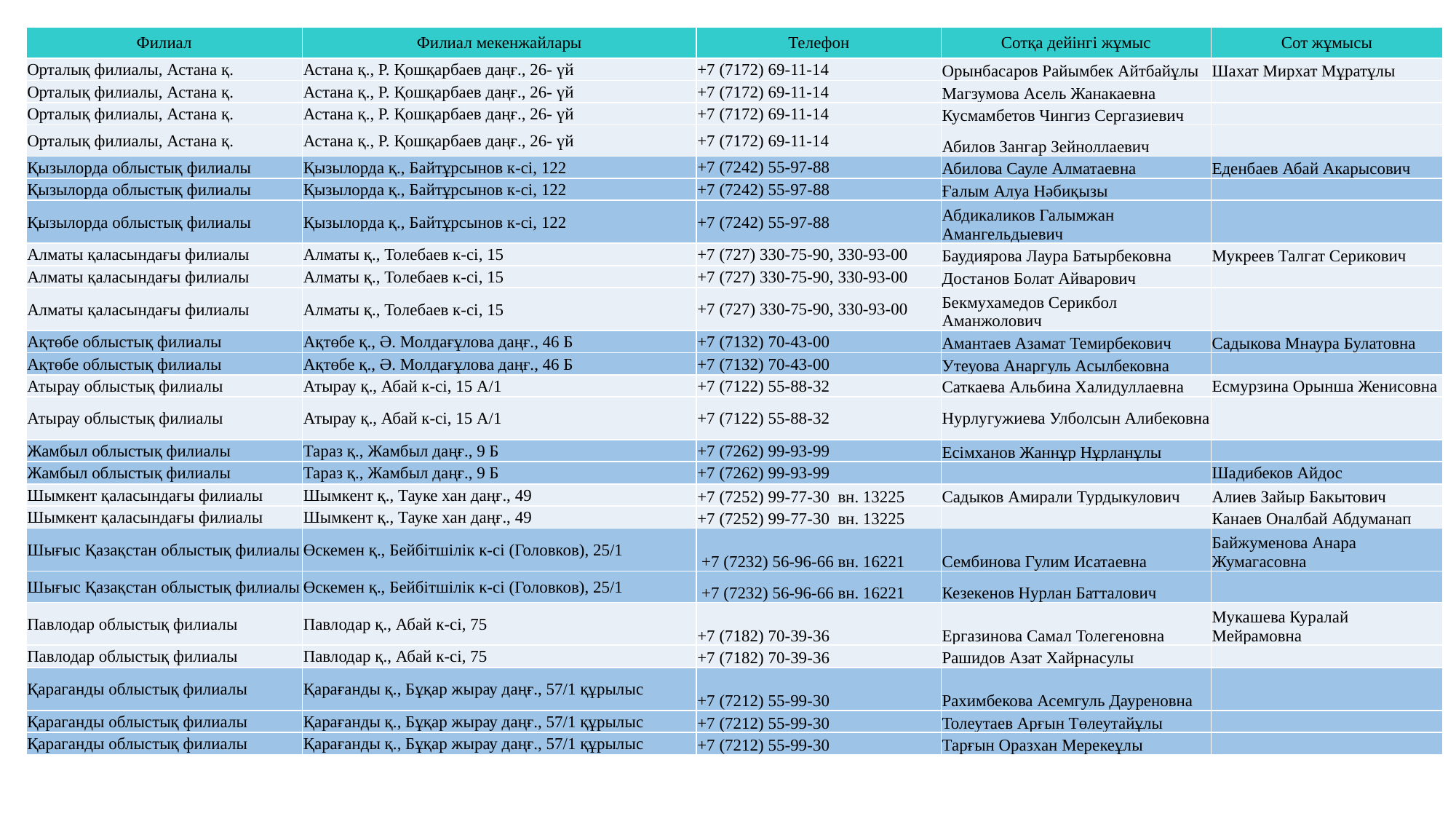

| Филиал | Филиал мекенжайлары | Телефон | Сотқа дейінгі жұмыс | Сот жұмысы |
| --- | --- | --- | --- | --- |
| Орталық филиалы, Астана қ. | Астана қ., Р. Қошқарбаев даңғ., 26- үй | +7 (7172) 69-11-14 | Орынбасаров Райымбек Айтбайұлы | Шахат Мирхат Мұратұлы |
| Орталық филиалы, Астана қ. | Астана қ., Р. Қошқарбаев даңғ., 26- үй | +7 (7172) 69-11-14 | Магзумова Асель Жанакаевна |  |
| Орталық филиалы, Астана қ. | Астана қ., Р. Қошқарбаев даңғ., 26- үй | +7 (7172) 69-11-14 | Кусмамбетов Чингиз Сергазиевич |  |
| Орталық филиалы, Астана қ. | Астана қ., Р. Қошқарбаев даңғ., 26- үй | +7 (7172) 69-11-14 | Абилов Зангар Зейноллаевич |  |
| Қызылорда облыстық филиалы | Қызылорда қ., Байтұрсынов к-сі, 122 | +7 (7242) 55-97-88 | Абилова Сауле Алматаевна | Еденбаев Абай Акарысович |
| Қызылорда облыстық филиалы | Қызылорда қ., Байтұрсынов к-сі, 122 | +7 (7242) 55-97-88 | Ғалым Алуа Нәбиқызы |  |
| Қызылорда облыстық филиалы | Қызылорда қ., Байтұрсынов к-сі, 122 | +7 (7242) 55-97-88 | Абдикаликов Галымжан Амангельдыевич |  |
| Алматы қаласындағы филиалы | Алматы қ., Толебаев к-сі, 15 | +7 (727) 330-75-90, 330-93-00 | Баудиярова Лаура Батырбековна | Мукреев Талгат Серикович |
| Алматы қаласындағы филиалы | Алматы қ., Толебаев к-сі, 15 | +7 (727) 330-75-90, 330-93-00 | Достанов Болат Айварович |  |
| Алматы қаласындағы филиалы | Алматы қ., Толебаев к-сі, 15 | +7 (727) 330-75-90, 330-93-00 | Бекмухамедов Серикбол Аманжолович |  |
| Ақтөбе облыстық филиалы | Ақтөбе қ., Ə. Молдағұлова даңғ., 46 Б | +7 (7132) 70-43-00 | Амантаев Азамат Темирбекович | Садыкова Мнаура Булатовна |
| Ақтөбе облыстық филиалы | Ақтөбе қ., Ə. Молдағұлова даңғ., 46 Б | +7 (7132) 70-43-00 | Утеуова Анаргуль Асылбековна |  |
| Атырау облыстық филиалы | Атырау қ., Абай к-сі, 15 А/1 | +7 (7122) 55-88-32 | Саткаева Альбина Халидуллаевна | Есмурзина Орынша Женисовна |
| Атырау облыстық филиалы | Атырау қ., Абай к-сі, 15 А/1 | +7 (7122) 55-88-32 | Нурлугужиева Улболсын Алибековна |  |
| Жамбыл облыстық филиалы | Тараз қ., Жамбыл даңғ., 9 Б | +7 (7262) 99-93-99 | Есімханов Жаннұр Нұрланұлы |  |
| Жамбыл облыстық филиалы | Тараз қ., Жамбыл даңғ., 9 Б | +7 (7262) 99-93-99 |  | Шадибеков Айдос |
| Шымкент қаласындағы филиалы | Шымкент қ., Тауке хан даңғ., 49 | +7 (7252) 99-77-30  вн. 13225 | Садыков Амирали Турдыкулович | Алиев Зайыр Бакытович |
| Шымкент қаласындағы филиалы | Шымкент қ., Тауке хан даңғ., 49 | +7 (7252) 99-77-30  вн. 13225 |  | Канаев Оналбай Абдуманап |
| Шығыс Қазақстан облыстық филиалы | Өскемен қ., Бейбітшілік к-сі (Головков), 25/1 | +7 (7232) 56-96-66 вн. 16221 | Сембинова Гулим Исатаевна | Байжуменова Анара Жумагасовна |
| Шығыс Қазақстан облыстық филиалы | Өскемен қ., Бейбітшілік к-сі (Головков), 25/1 | +7 (7232) 56-96-66 вн. 16221 | Кезекенов Нурлан Батталович |  |
| Павлодар облыстық филиалы | Павлодар қ., Абай к-сі, 75 | +7 (7182) 70-39-36 | Ергазинова Самал Толегеновна | Мукашева Куралай Мейрамовна |
| Павлодар облыстық филиалы | Павлодар қ., Абай к-сі, 75 | +7 (7182) 70-39-36 | Рашидов Азат Хайрнасулы |  |
| Қараганды облыстық филиалы | Қарағанды қ., Бұқар жырау даңғ., 57/1 құрылыс | +7 (7212) 55-99-30 | Рахимбекова Асемгуль Дауреновна |  |
| Қараганды облыстық филиалы | Қарағанды қ., Бұқар жырау даңғ., 57/1 құрылыс | +7 (7212) 55-99-30 | Толеутаев Арғын Төлеутайұлы |  |
| Қараганды облыстық филиалы | Қарағанды қ., Бұқар жырау даңғ., 57/1 құрылыс | +7 (7212) 55-99-30 | Тарғын Оразхан Мерекеұлы |  |